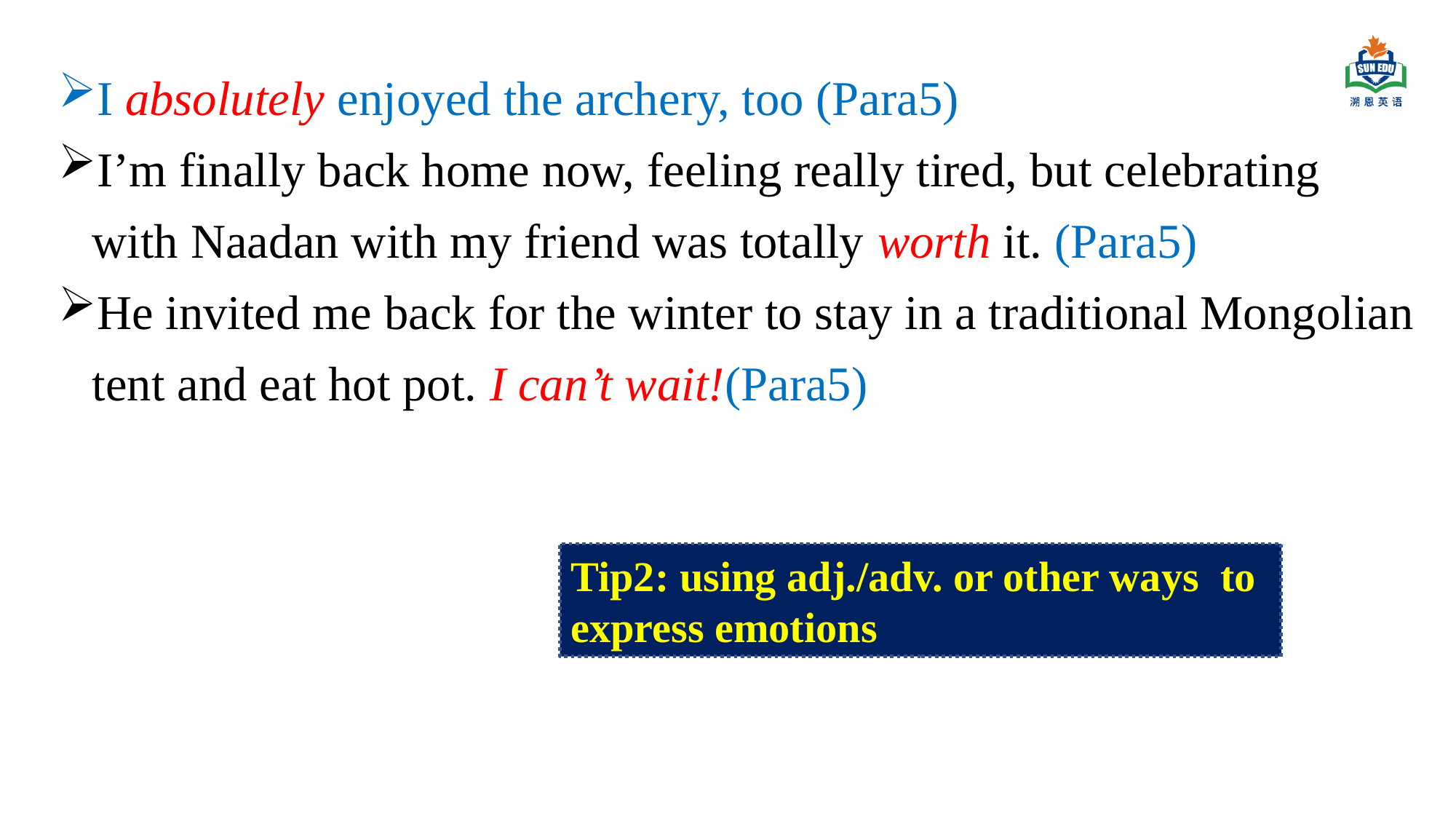

I absolutely enjoyed the archery, too (Para5)
I’m finally back home now, feeling really tired, but celebrating with Naadan with my friend was totally worth it. (Para5)
He invited me back for the winter to stay in a traditional Mongolian tent and eat hot pot. I can’t wait!(Para5)

Tip2: using adj./adv. or other ways  to express emotions